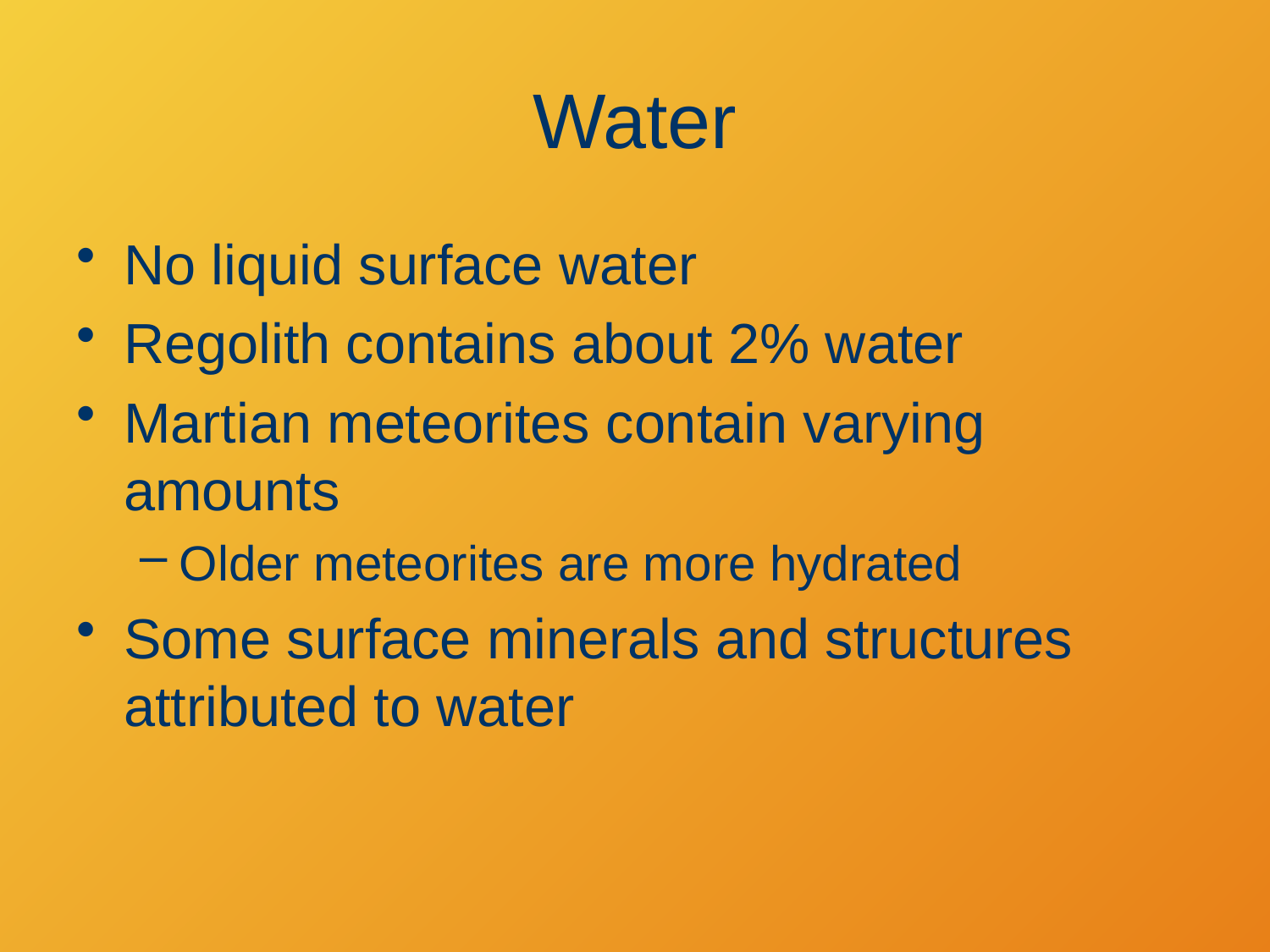

# Water
No liquid surface water
Regolith contains about 2% water
Martian meteorites contain varying amounts
Older meteorites are more hydrated
Some surface minerals and structures attributed to water